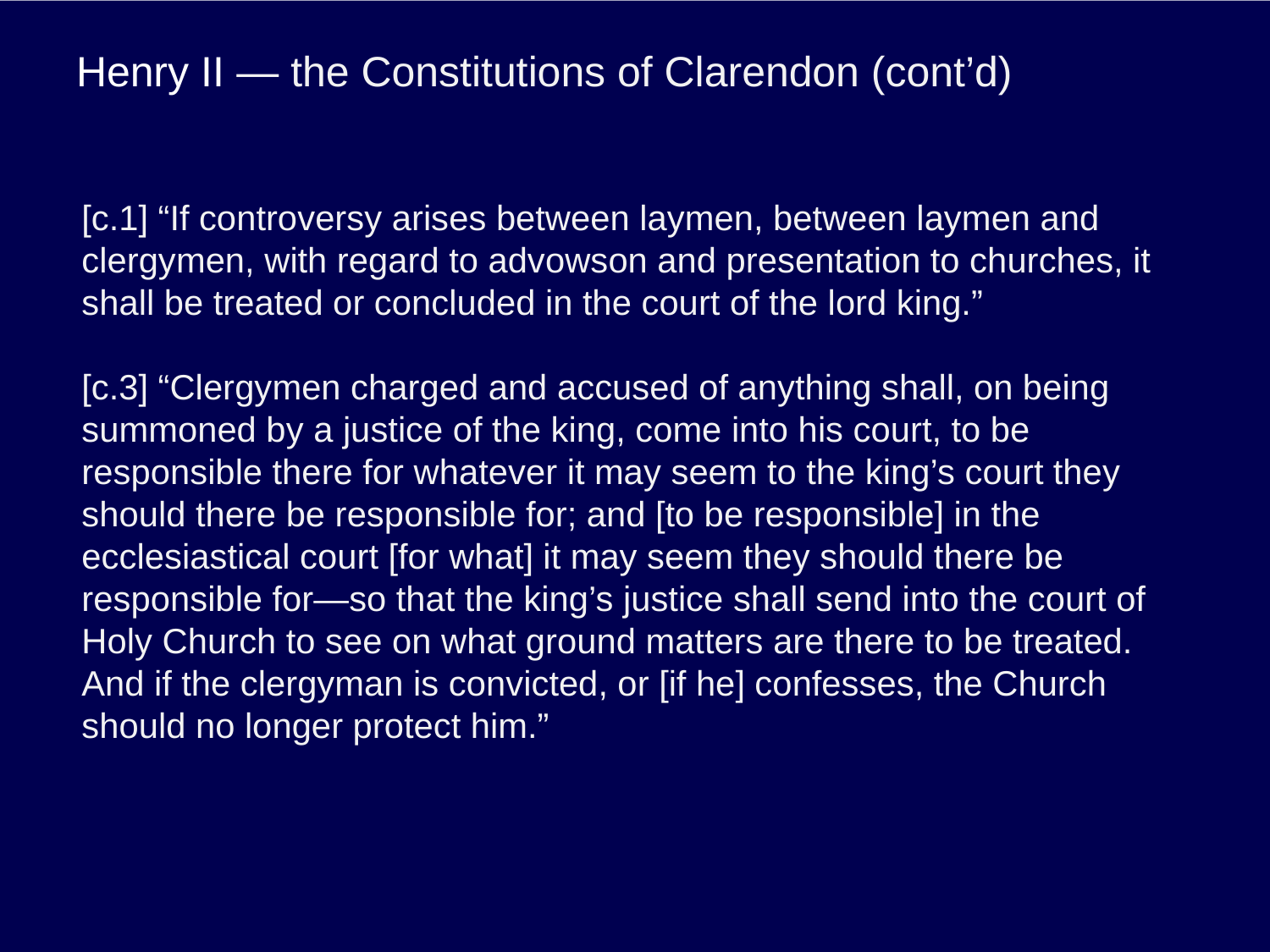

# Henry II — the Constitutions of Clarendon (cont’d)
[c.1] “If controversy arises between laymen, between laymen and clergymen, with regard to advowson and presentation to churches, it shall be treated or concluded in the court of the lord king.”

[c.3] “Clergymen charged and accused of anything shall, on being summoned by a justice of the king, come into his court, to be responsible there for whatever it may seem to the king’s court they should there be responsible for; and [to be responsible] in the ecclesiastical court [for what] it may seem they should there be responsible for—so that the king’s justice shall send into the court of Holy Church to see on what ground matters are there to be treated.  And if the clergyman is convicted, or [if he] confesses, the Church should no longer protect him.”